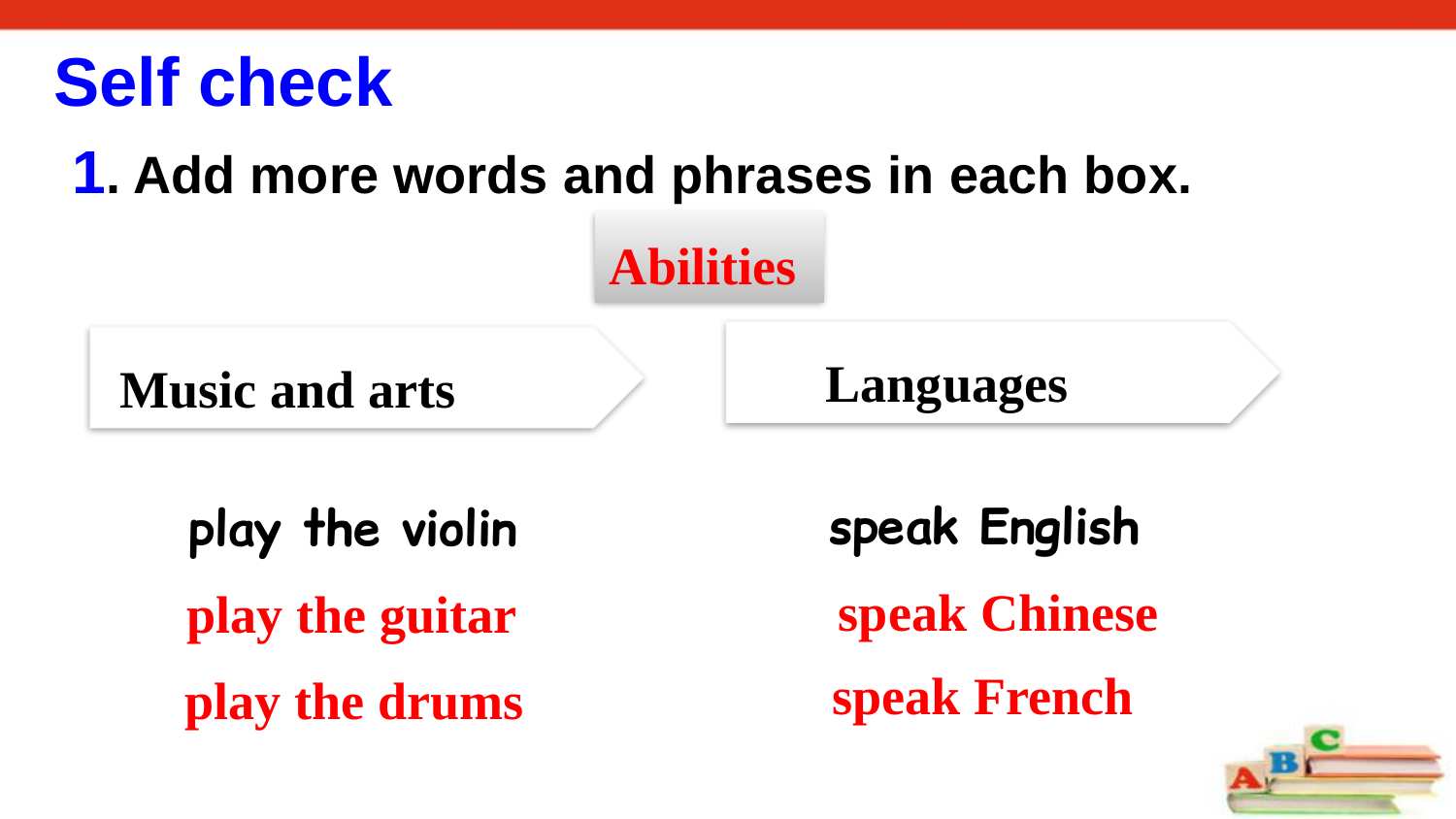

Self check
1. Add more words and phrases in each box.
Abilities

Languages

Music and arts

speak English
play the violin
speak Chinese
play the guitar
speak French
play the drums